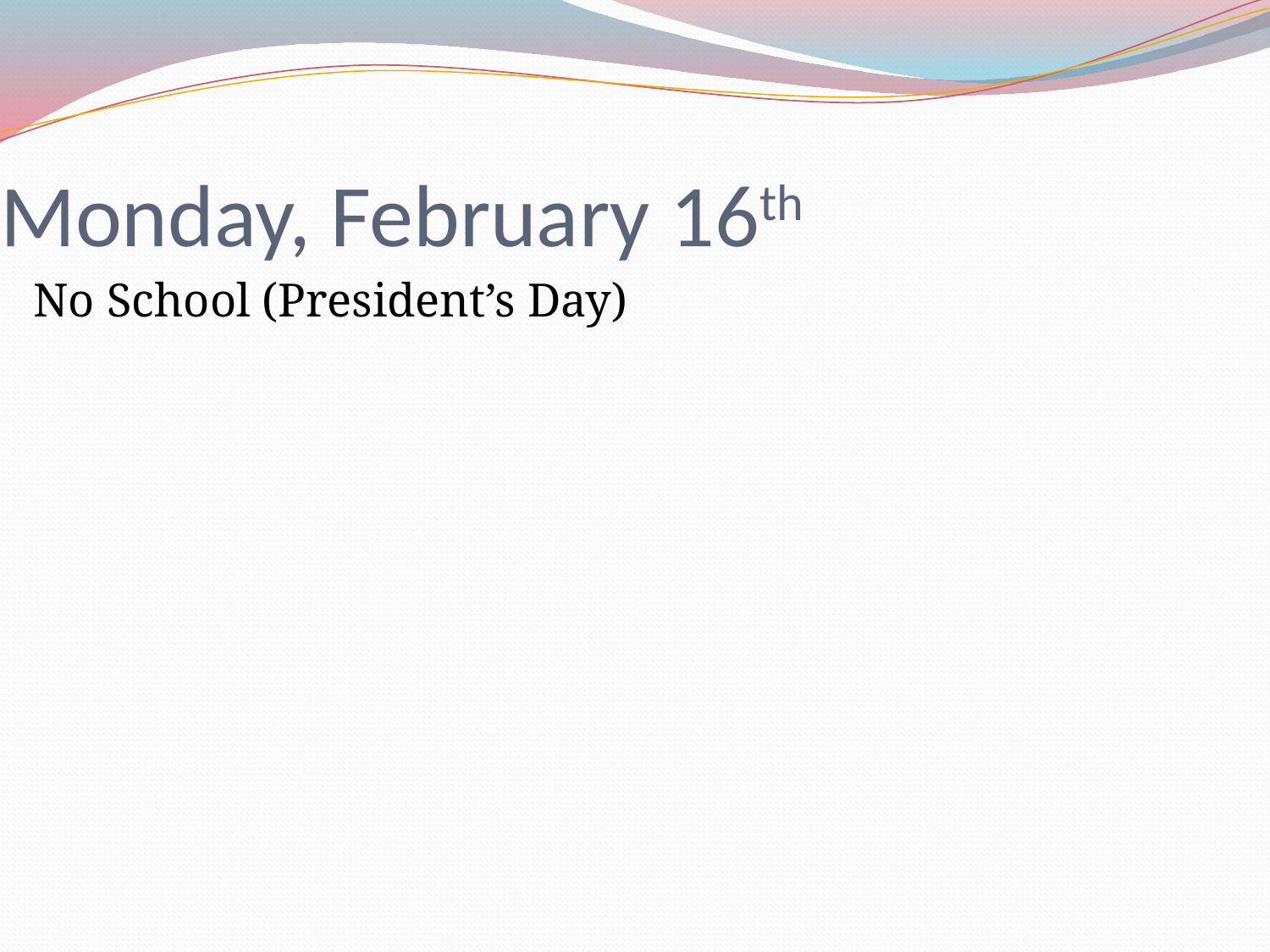

# Monday, February 16th
No School (President’s Day)